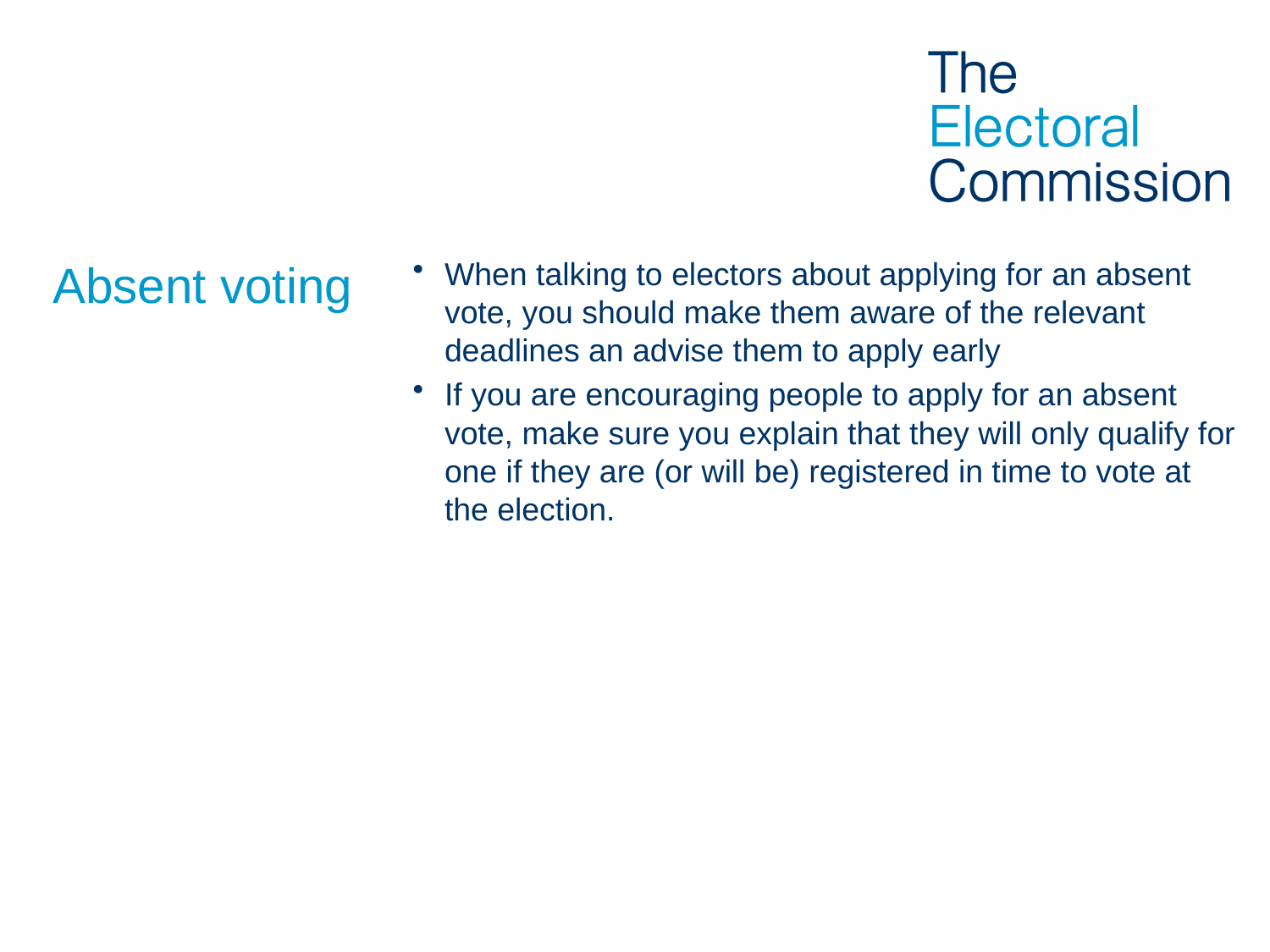

# Absent voting
When talking to electors about applying for an absent vote, you should make them aware of the relevant deadlines an advise them to apply early
If you are encouraging people to apply for an absent vote, make sure you explain that they will only qualify for one if they are (or will be) registered in time to vote at the election.